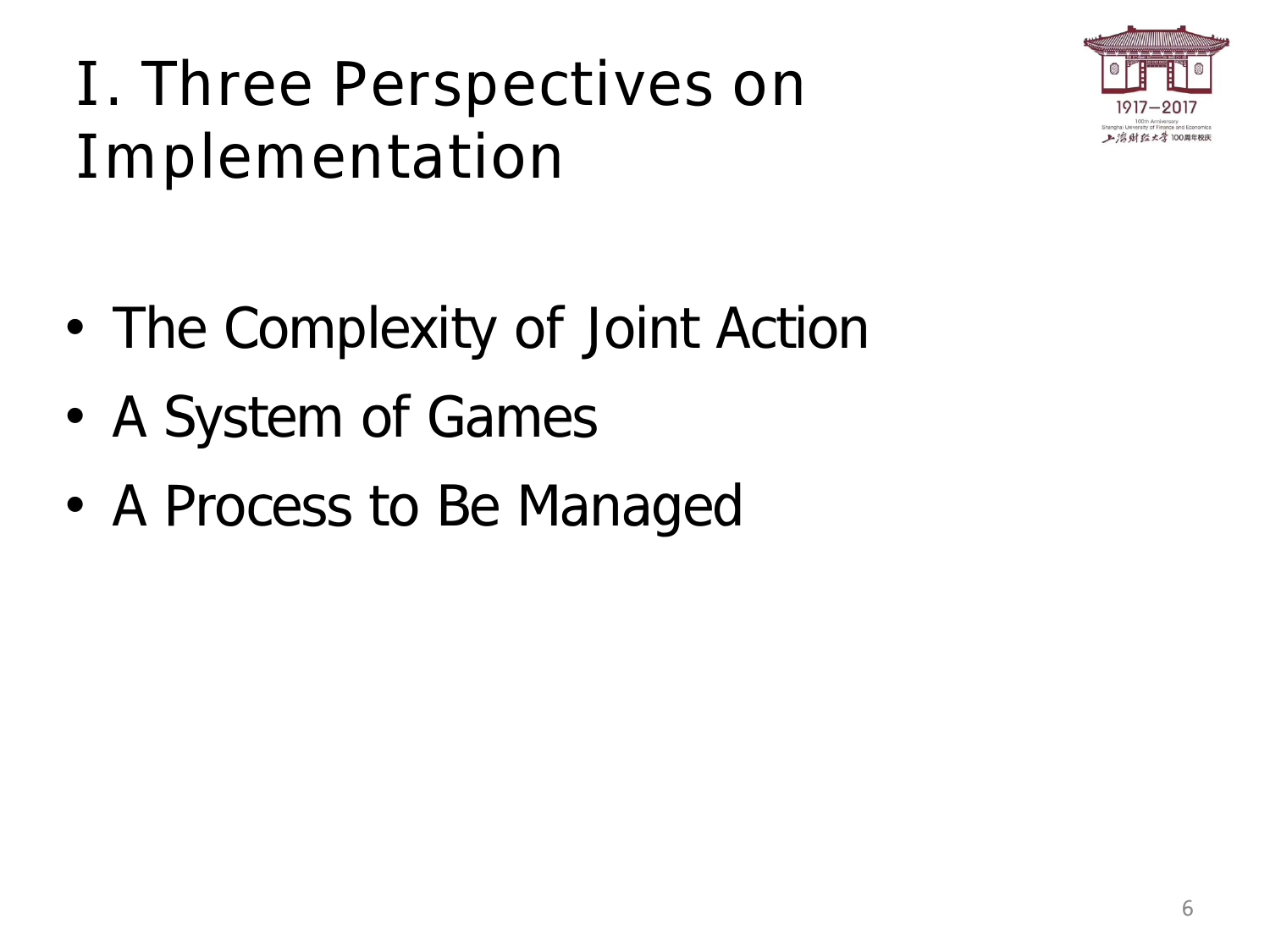

# I. Three Perspectives on Implementation
The Complexity of Joint Action
A System of Games
A Process to Be Managed
6